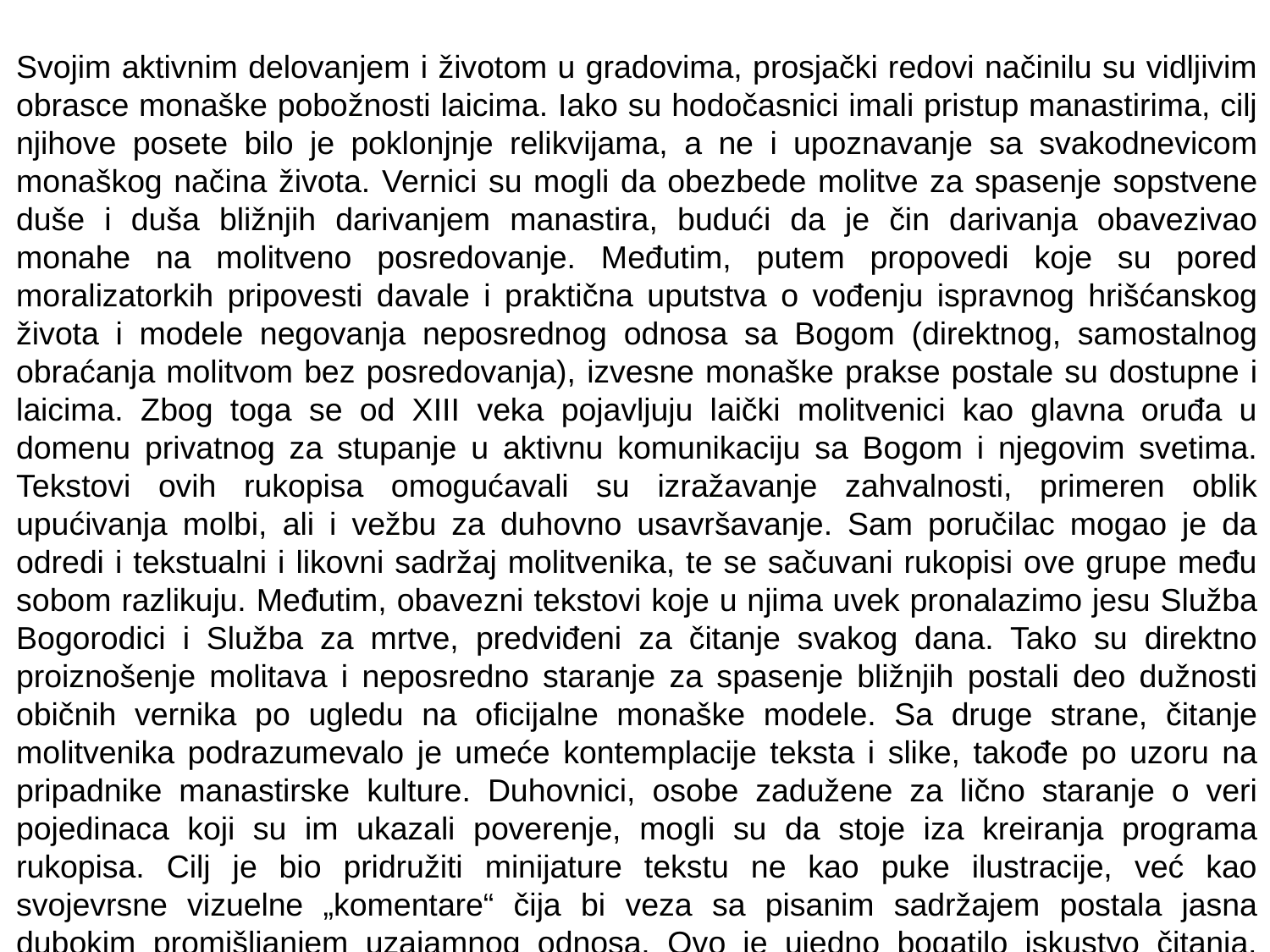

Svojim aktivnim delovanjem i životom u gradovima, prosjački redovi načinilu su vidljivim obrasce monaške pobožnosti laicima. Iako su hodočasnici imali pristup manastirima, cilj njihove posete bilo je poklonjnje relikvijama, a ne i upoznavanje sa svakodnevicom monaškog načina života. Vernici su mogli da obezbede molitve za spasenje sopstvene duše i duša bližnjih darivanjem manastira, budući da je čin darivanja obavezivao monahe na molitveno posredovanje. Međutim, putem propovedi koje su pored moralizatorkih pripovesti davale i praktična uputstva o vođenju ispravnog hrišćanskog života i modele negovanja neposrednog odnosa sa Bogom (direktnog, samostalnog obraćanja molitvom bez posredovanja), izvesne monaške prakse postale su dostupne i laicima. Zbog toga se od XIII veka pojavljuju laički molitvenici kao glavna oruđa u domenu privatnog za stupanje u aktivnu komunikaciju sa Bogom i njegovim svetima. Tekstovi ovih rukopisa omogućavali su izražavanje zahvalnosti, primeren oblik upućivanja molbi, ali i vežbu za duhovno usavršavanje. Sam poručilac mogao je da odredi i tekstualni i likovni sadržaj molitvenika, te se sačuvani rukopisi ove grupe među sobom razlikuju. Međutim, obavezni tekstovi koje u njima uvek pronalazimo jesu Služba Bogorodici i Služba za mrtve, predviđeni za čitanje svakog dana. Tako su direktno proiznošenje molitava i neposredno staranje za spasenje bližnjih postali deo dužnosti običnih vernika po ugledu na oficijalne monaške modele. Sa druge strane, čitanje molitvenika podrazumevalo je umeće kontemplacije teksta i slike, takođe po uzoru na pripadnike manastirske kulture. Duhovnici, osobe zadužene za lično staranje o veri pojedinaca koji su im ukazali poverenje, mogli su da stoje iza kreiranja programa rukopisa. Cilj je bio pridružiti minijature tekstu ne kao puke ilustracije, već kao svojevrsne vizuelne „komentare“ čija bi veza sa pisanim sadržajem postala jasna dubokim promišljanjem uzajamnog odnosa. Ovo je ujedno bogatilo iskustvo čitanja, preobražavajući ga u vid osobene igre otkrivanja.